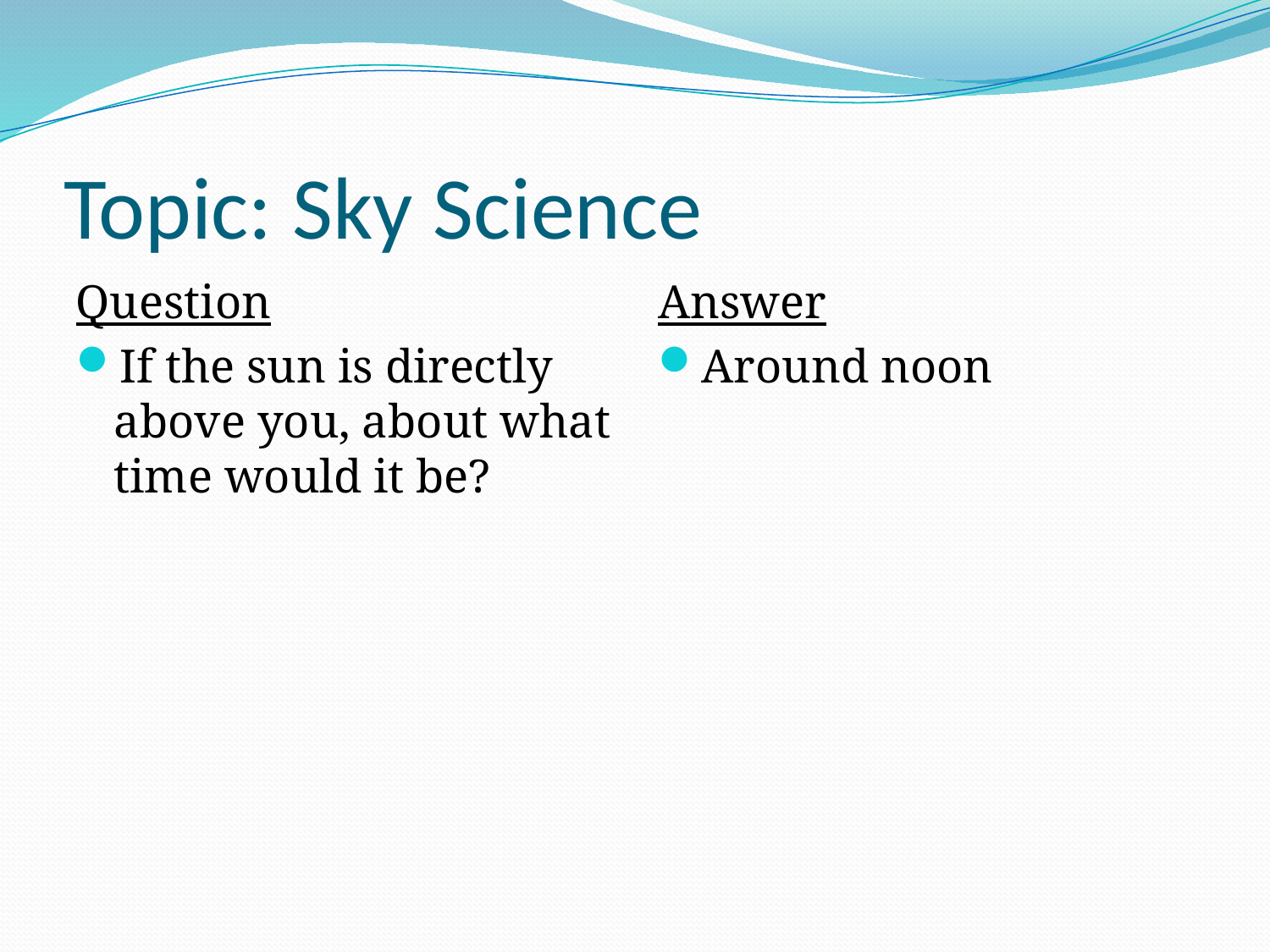

# Topic: Sky Science
Question
If the sun is directly above you, about what time would it be?
Answer
Around noon